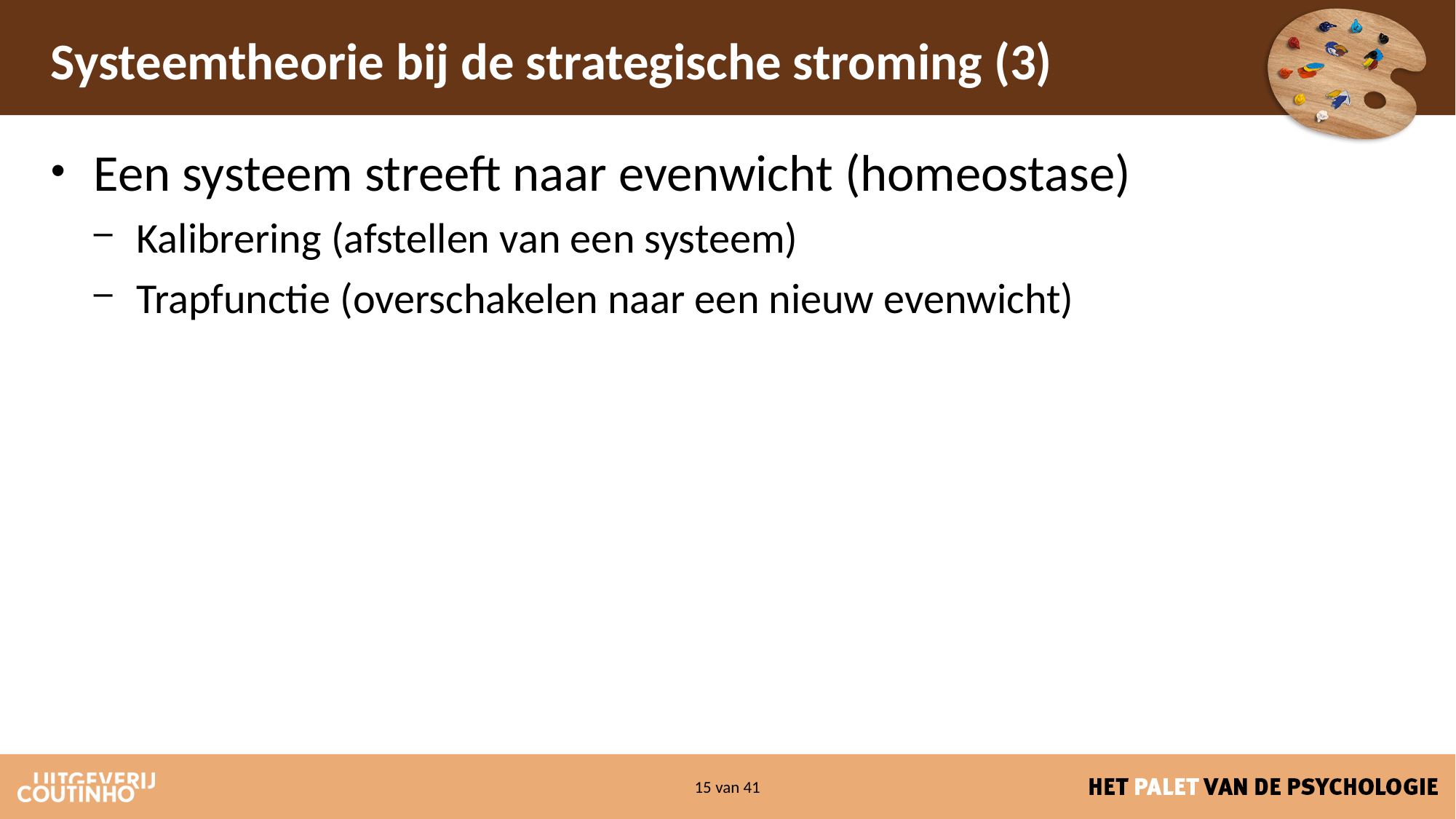

# Systeemtheorie bij de strategische stroming (3)
Een systeem streeft naar evenwicht (homeostase)
Kalibrering (afstellen van een systeem)
Trapfunctie (overschakelen naar een nieuw evenwicht)